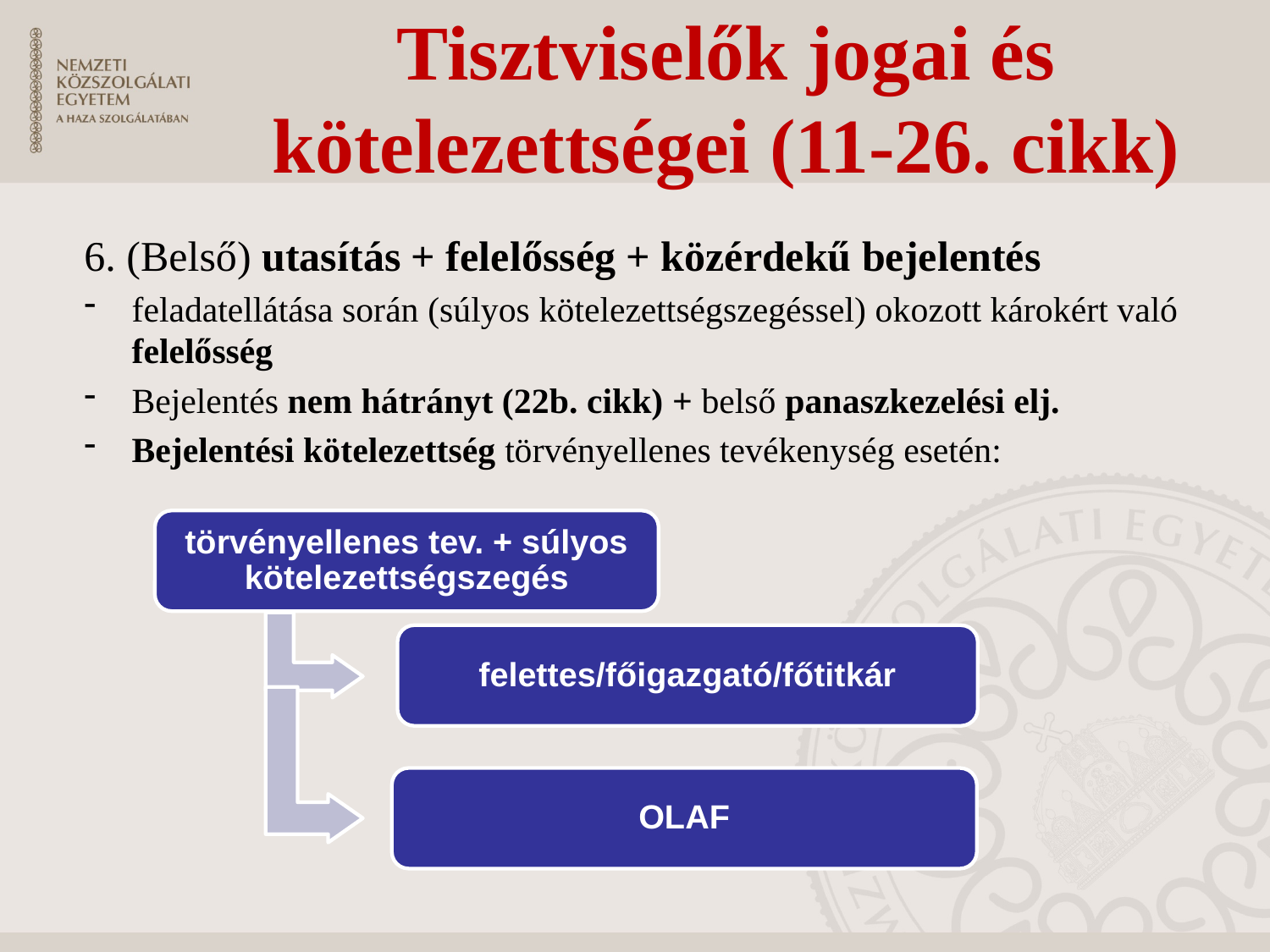

# Tisztviselők jogai és kötelezettségei (11-26. cikk)
6. (Belső) utasítás + felelősség + közérdekű bejelentés
feladatellátása során (súlyos kötelezettségszegéssel) okozott károkért való felelősség
Bejelentés nem hátrányt (22b. cikk) + belső panaszkezelési elj.
Bejelentési kötelezettség törvényellenes tevékenység esetén:

törvényellenes tev. + súlyos kötelezettségszegés
felettes/főigazgató/főtitkár
OLAF